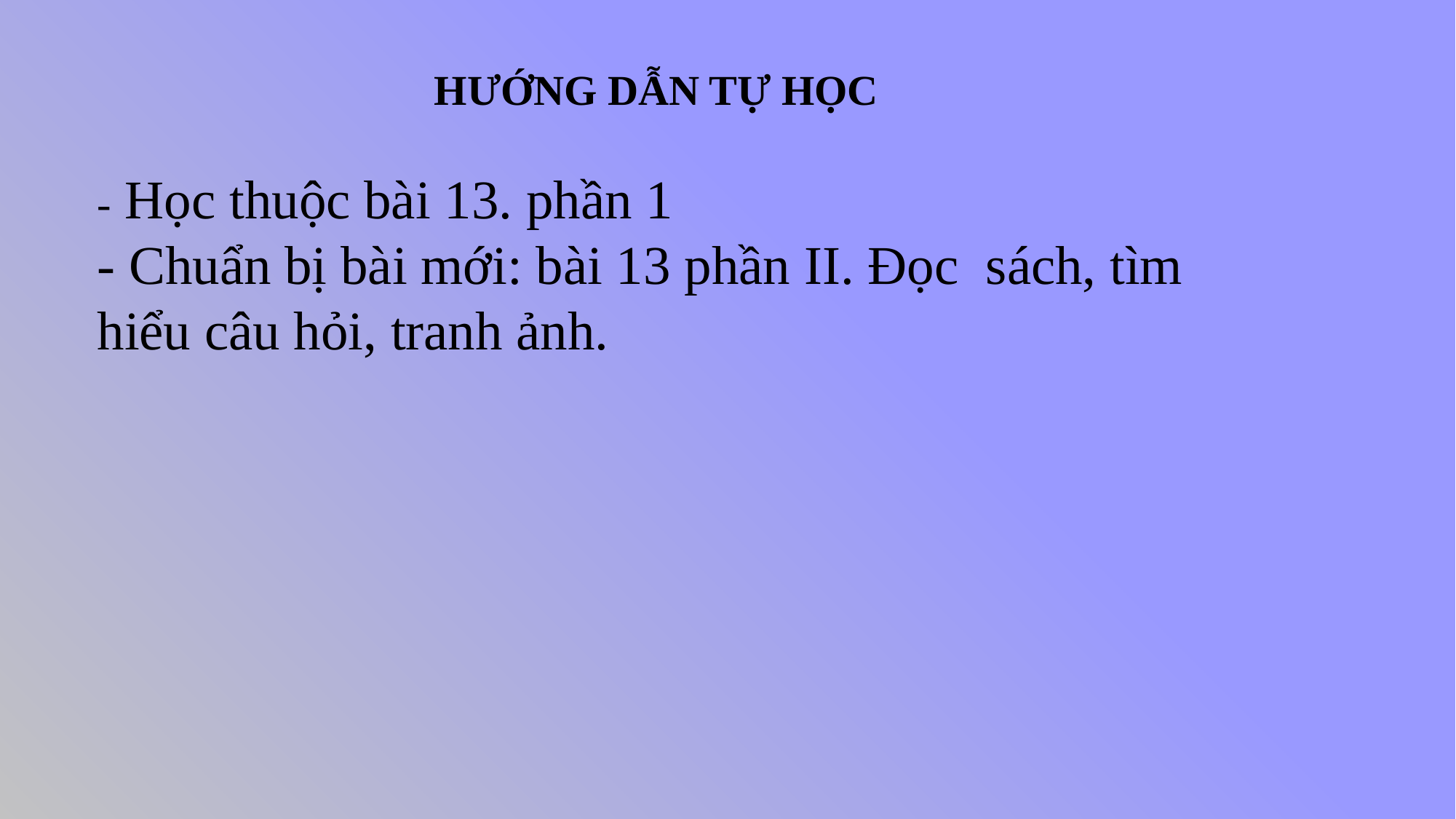

HƯỚNG DẪN TỰ HỌC

- Học thuộc bài 13. phần 1
- Chuẩn bị bài mới: bài 13 phần II. Đọc  sách, tìm hiểu câu hỏi, tranh ảnh.